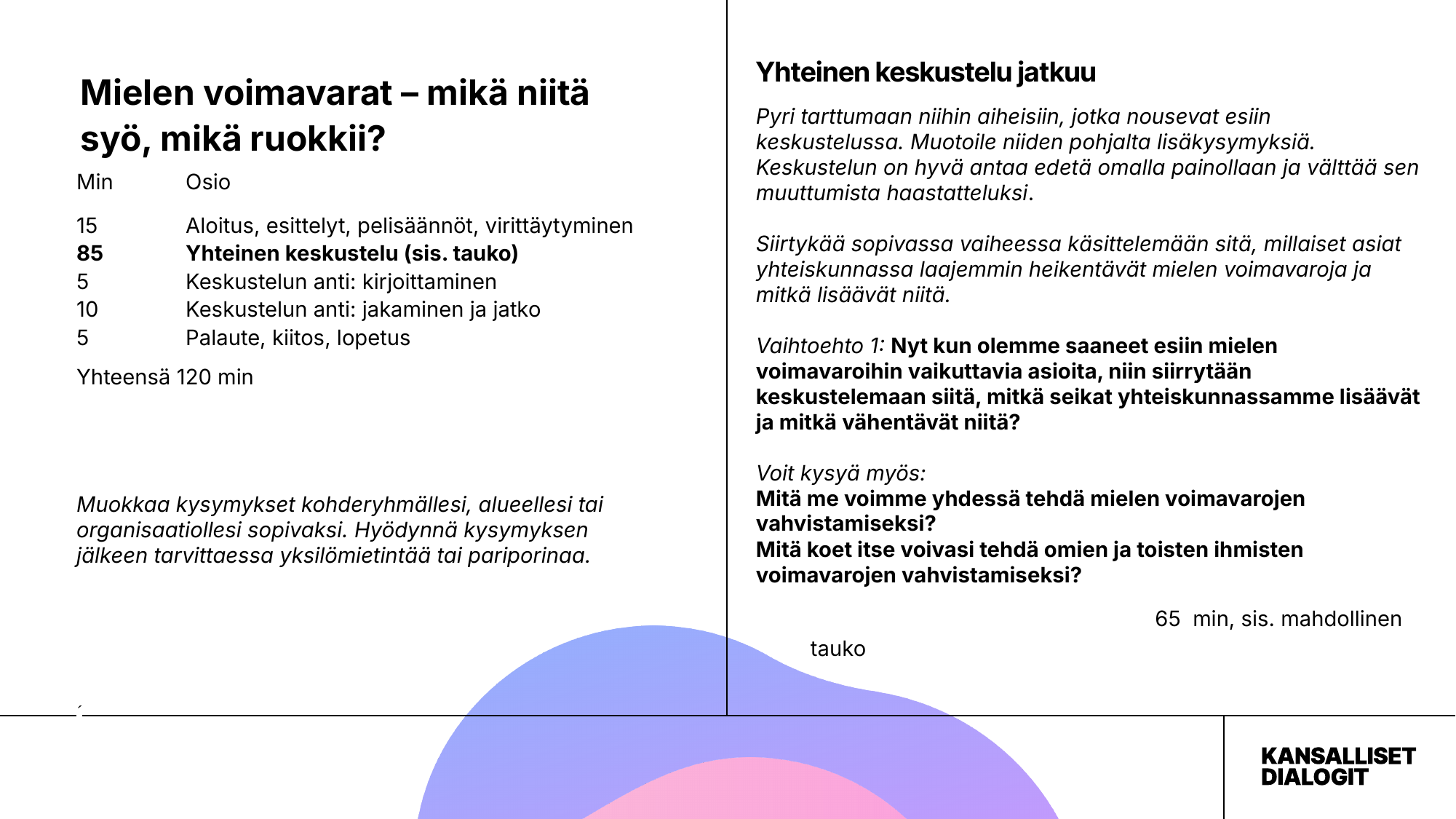

Yhteinen keskustelu jatkuu
Mielen voimavarat – mikä niitä syö, mikä ruokkii?
Pyri tarttumaan niihin aiheisiin, jotka nousevat esiin keskustelussa. Muotoile niiden pohjalta lisäkysymyksiä. Keskustelun on hyvä antaa edetä omalla painollaan ja välttää sen muuttumista haastatteluksi.

Siirtykää sopivassa vaiheessa käsittelemään sitä, millaiset asiat yhteiskunnassa laajemmin heikentävät mielen voimavaroja ja mitkä lisäävät niitä.

Vaihtoehto 1: Nyt kun olemme saaneet esiin mielen voimavaroihin vaikuttavia asioita, niin siirrytään keskustelemaan siitä, mitkä seikat yhteiskunnassamme lisäävät ja mitkä vähentävät niitä?

Voit kysyä myös:
Mitä me voimme yhdessä tehdä mielen voimavarojen vahvistamiseksi?
Mitä koet itse voivasi tehdä omien ja toisten ihmisten voimavarojen vahvistamiseksi?
		                     65  min, sis. mahdollinen tauko

Min	Osio

15 	Aloitus, esittelyt, pelisäännöt, virittäytyminen
85 	Yhteinen keskustelu (sis. tauko)
5 	Keskustelun anti: kirjoittaminen
10	Keskustelun anti: jakaminen ja jatko
5	Palaute, kiitos, lopetus

Yhteensä 120 min

Muokkaa kysymykset kohderyhmällesi, alueellesi tai organisaatiollesi sopivaksi. Hyödynnä kysymyksen jälkeen tarvittaessa yksilömietintää tai pariporinaa.

´